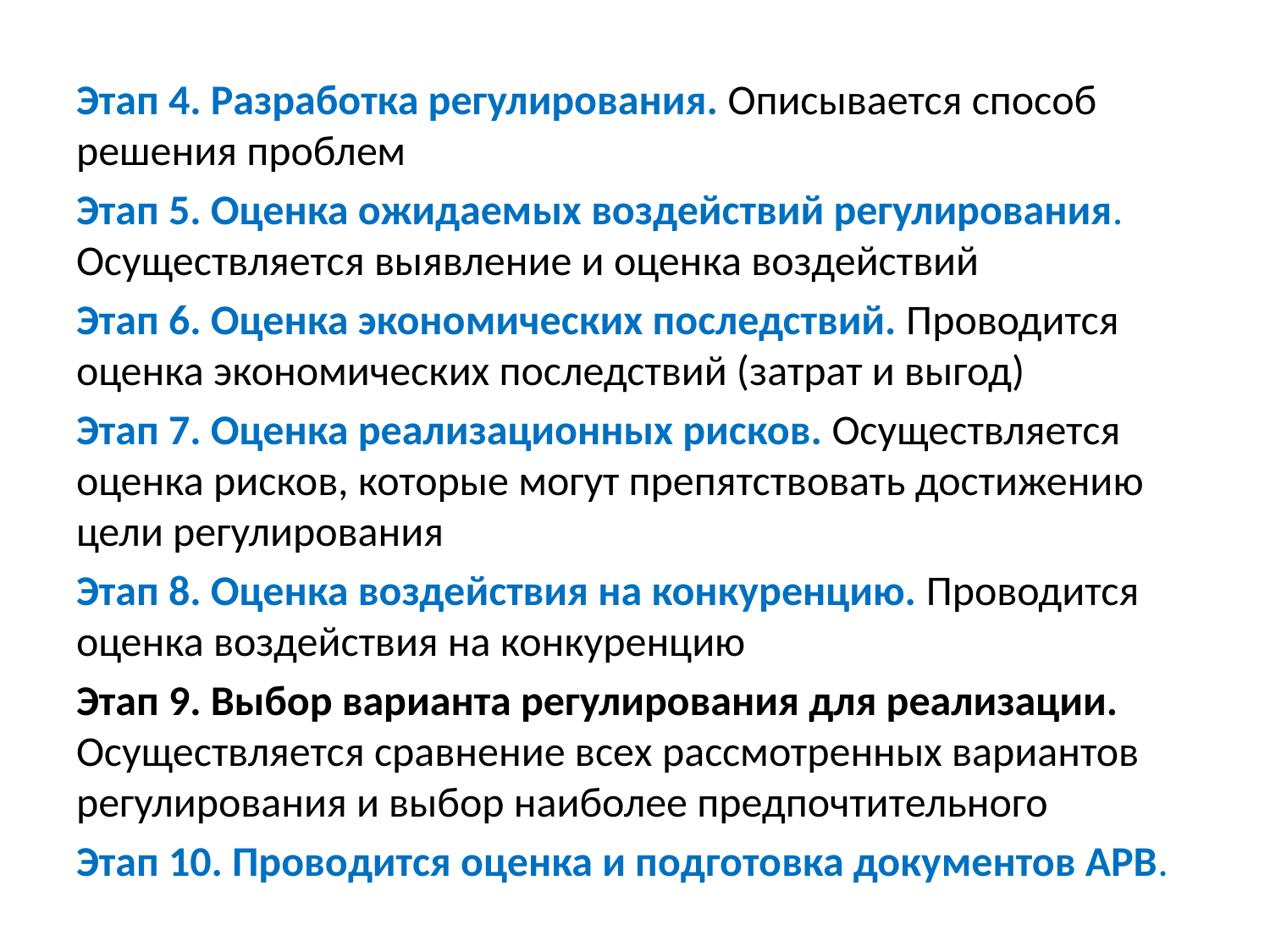

Этап 4. Разработка регулирования. Описывается способ решения проблем
Этап 5. Оценка ожидаемых воздействий регулирования. Осуществляется выявление и оценка воздействий
Этап 6. Оценка экономических последствий. Проводится оценка экономических последствий (затрат и выгод)
Этап 7. Оценка реализационных рисков. Осуществляется оценка рисков, которые могут препятствовать достижению цели регулирования
Этап 8. Оценка воздействия на конкуренцию. Проводится оценка воздействия на конкуренцию
Этап 9. Выбор варианта регулирования для реализации. Осуществляется сравнение всех рассмотренных вариантов регулирования и выбор наиболее предпочтительного
Этап 10. Проводится оценка и подготовка документов АРВ.